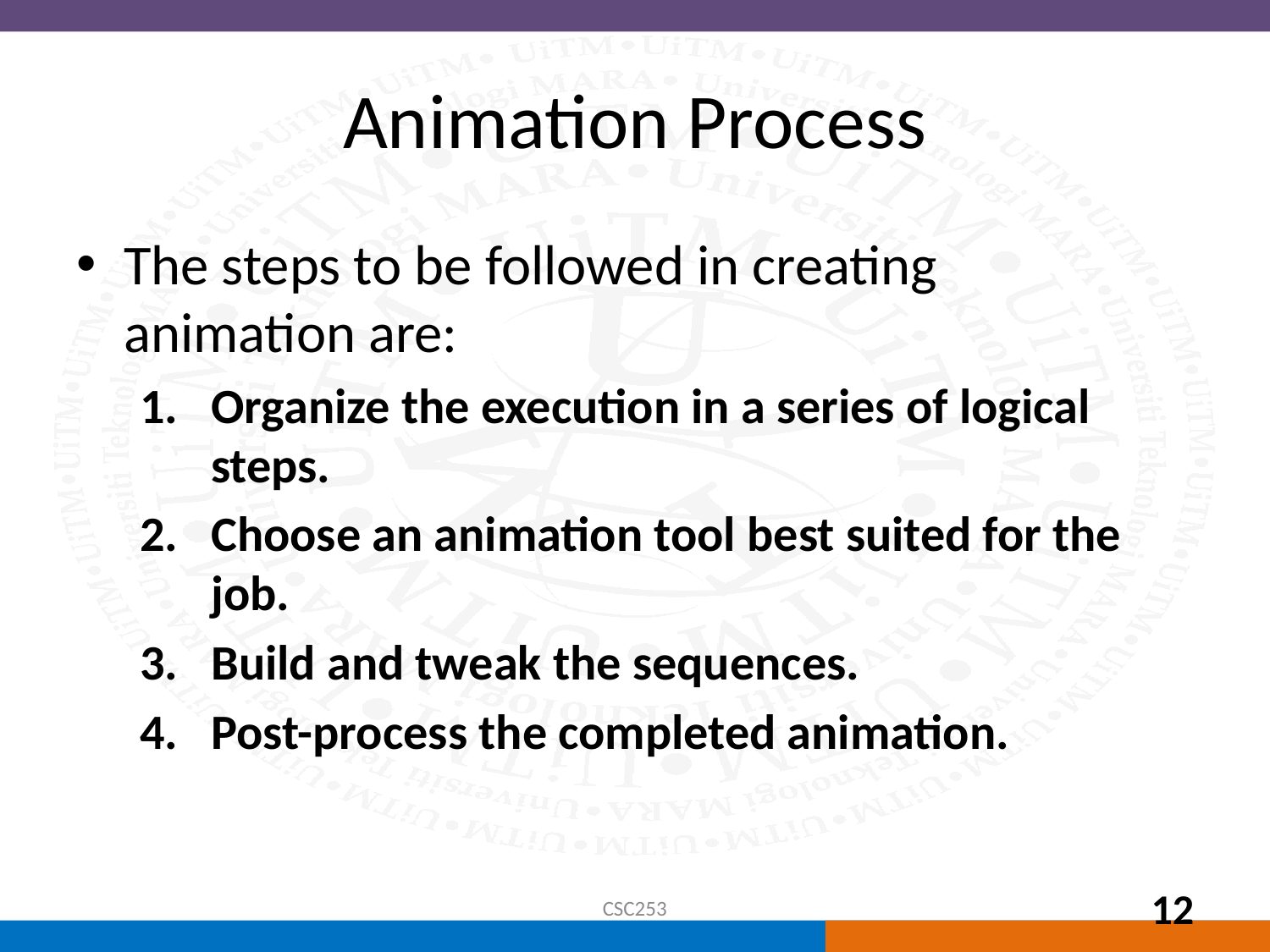

# Animation Process
The steps to be followed in creating animation are:
Organize the execution in a series of logical steps.
Choose an animation tool best suited for the job.
Build and tweak the sequences.
Post-process the completed animation.

CSC253
12